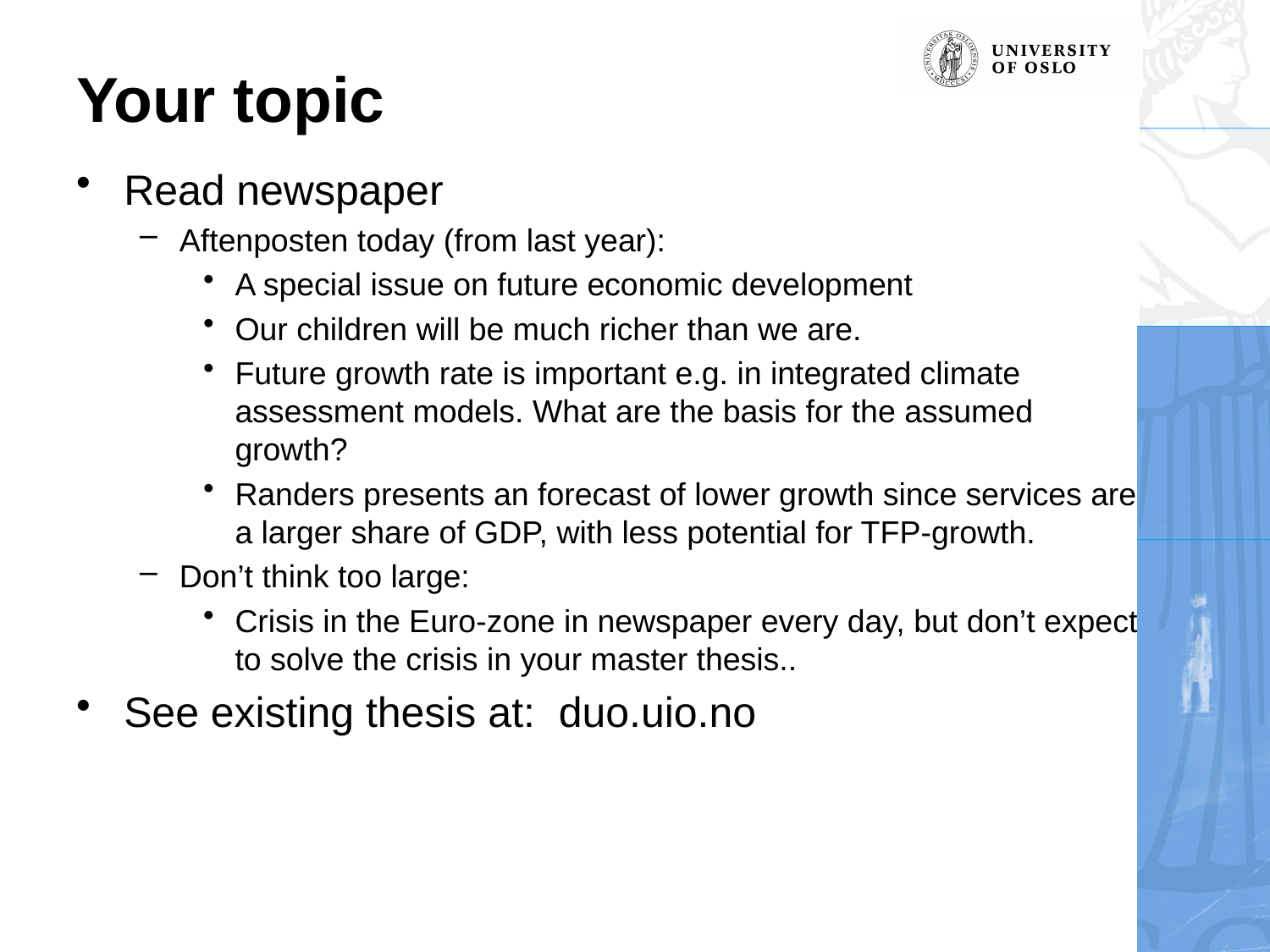

# Your topic
Read newspaper
Aftenposten today (from last year):
A special issue on future economic development
Our children will be much richer than we are.
Future growth rate is important e.g. in integrated climate assessment models. What are the basis for the assumed growth?
Randers presents an forecast of lower growth since services are a larger share of GDP, with less potential for TFP-growth.
Don’t think too large:
Crisis in the Euro-zone in newspaper every day, but don’t expect to solve the crisis in your master thesis..
See existing thesis at:  duo.uio.no